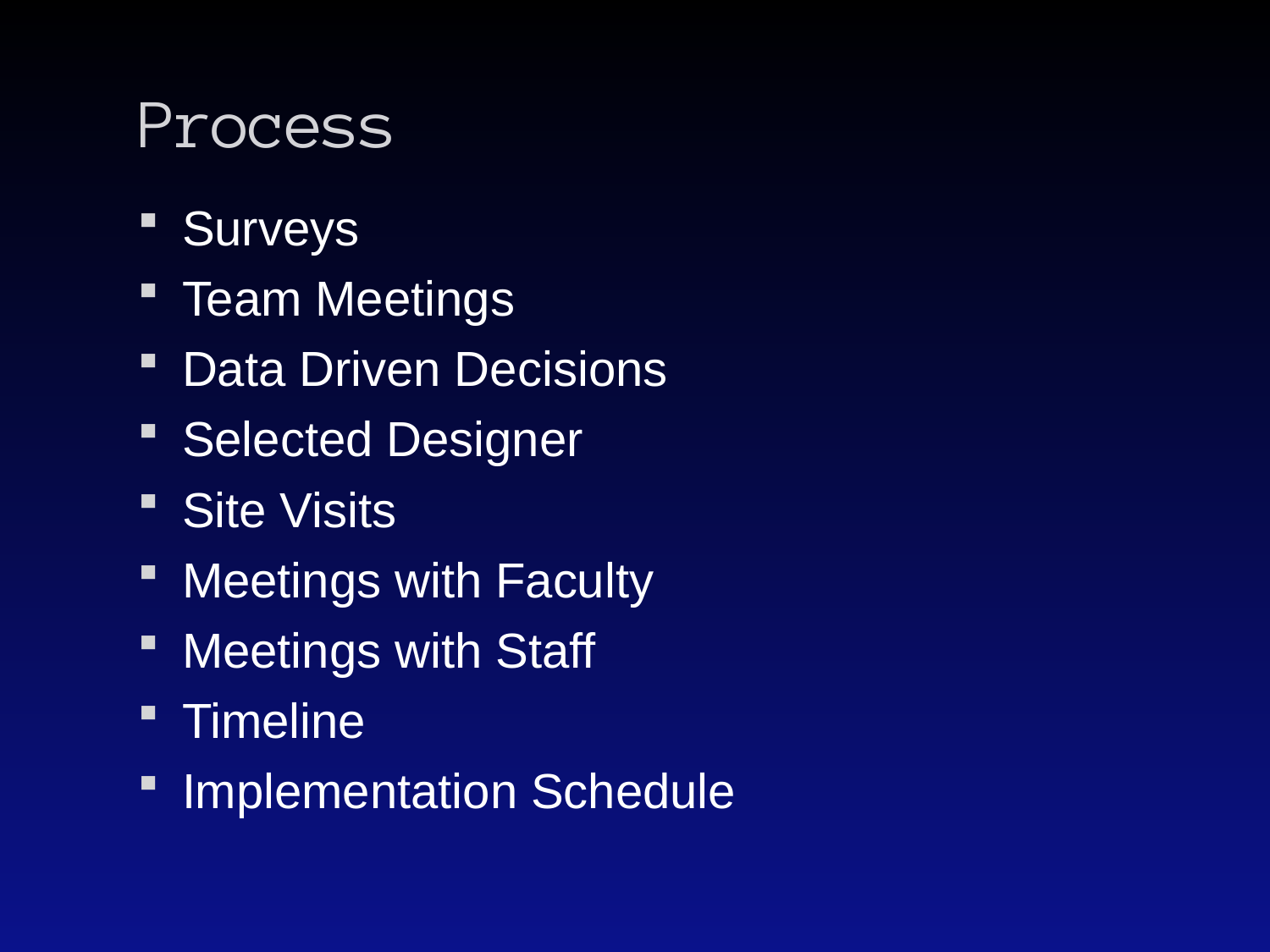

# Process
Surveys
Team Meetings
Data Driven Decisions
Selected Designer
Site Visits
Meetings with Faculty
Meetings with Staff
Timeline
Implementation Schedule